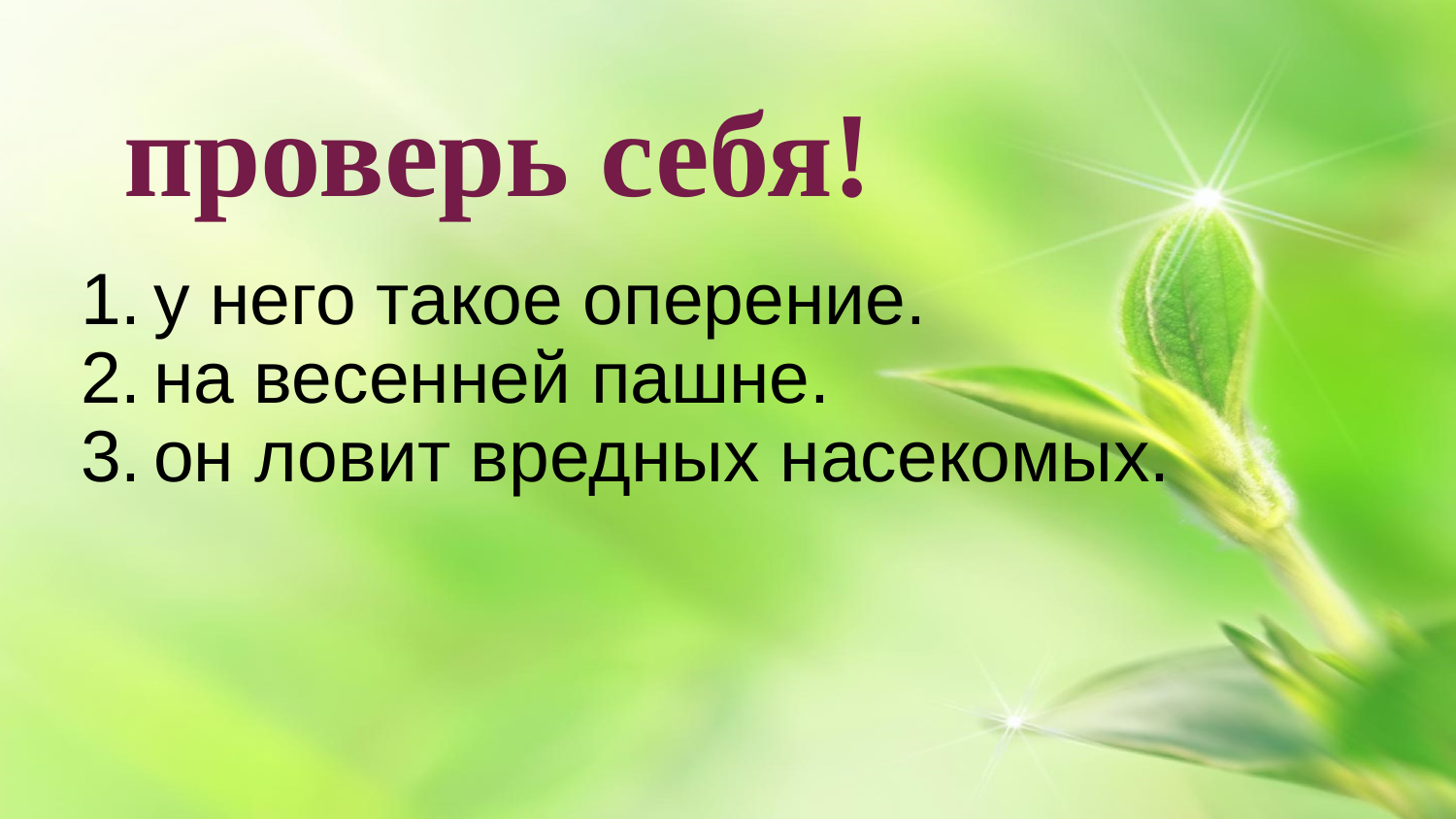

# проверь себя!
у него такое оперение.
на весенней пашне.
он ловит вредных насекомых.